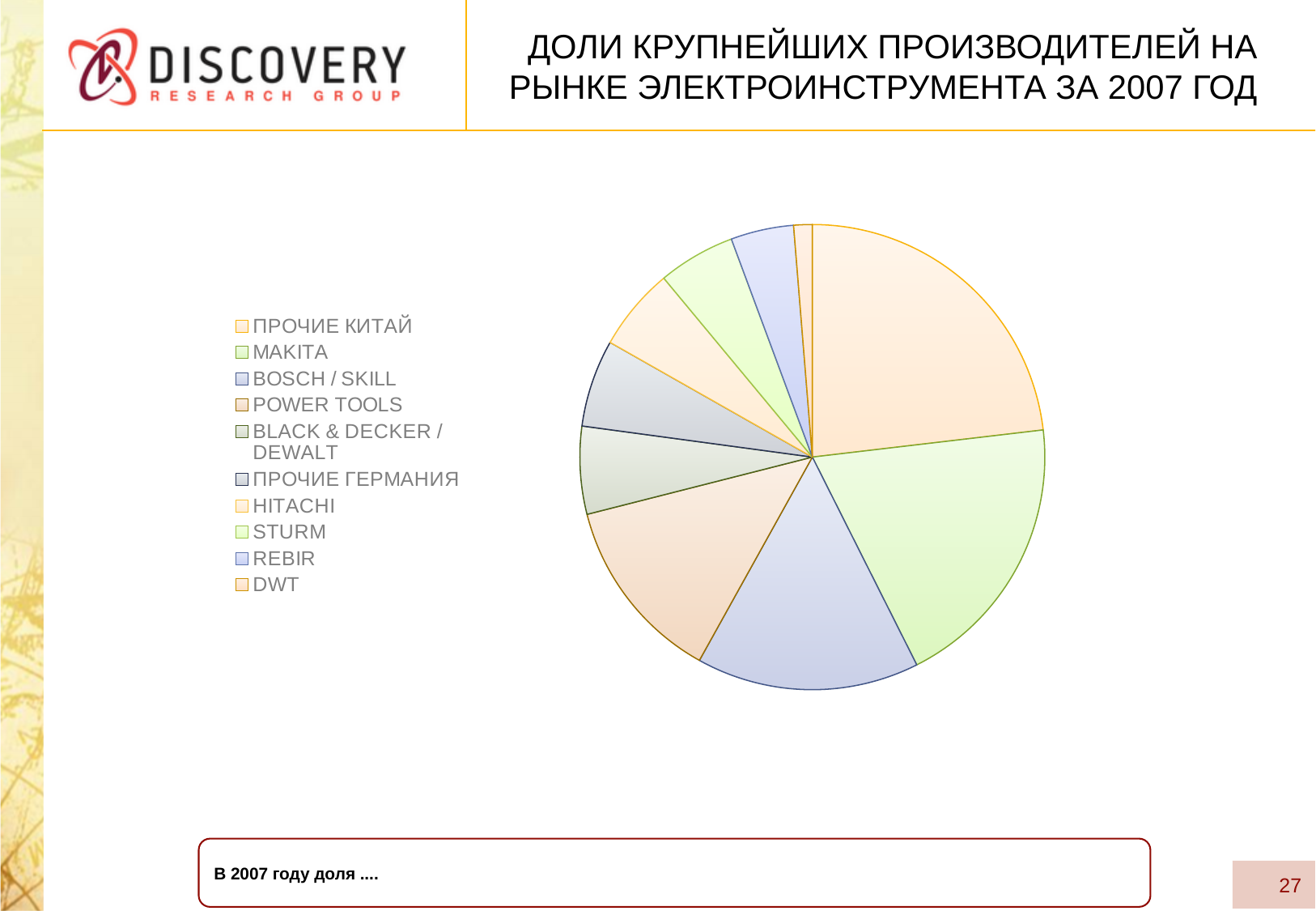

# Доли крупнейших производителей на рынке электроинструмента за 2007 год

### Chart

| Category | Столбец1 |
|---|---|
| ПРОЧИЕ КИТАЙ | 0.15058844877879787 |
| MAKITA | 0.12658570958146137 |
| BOSCH / SKILL | 0.1008118984527842 |
| POWER TOOLS | 0.08438572697031002 |
| BLACK & DECKER / DEWALT | 0.03971040910133271 |
| ПРОЧИЕ ГЕРМАНИЯ | 0.039502515475010755 |
| HITACHI | 0.03748901458269605 |
| STURM | 0.03497482707340049 |
| REBIR | 0.028454086332884074 |
| DWT | 0.008375121593157505 |
В 2007 году доля ....
27